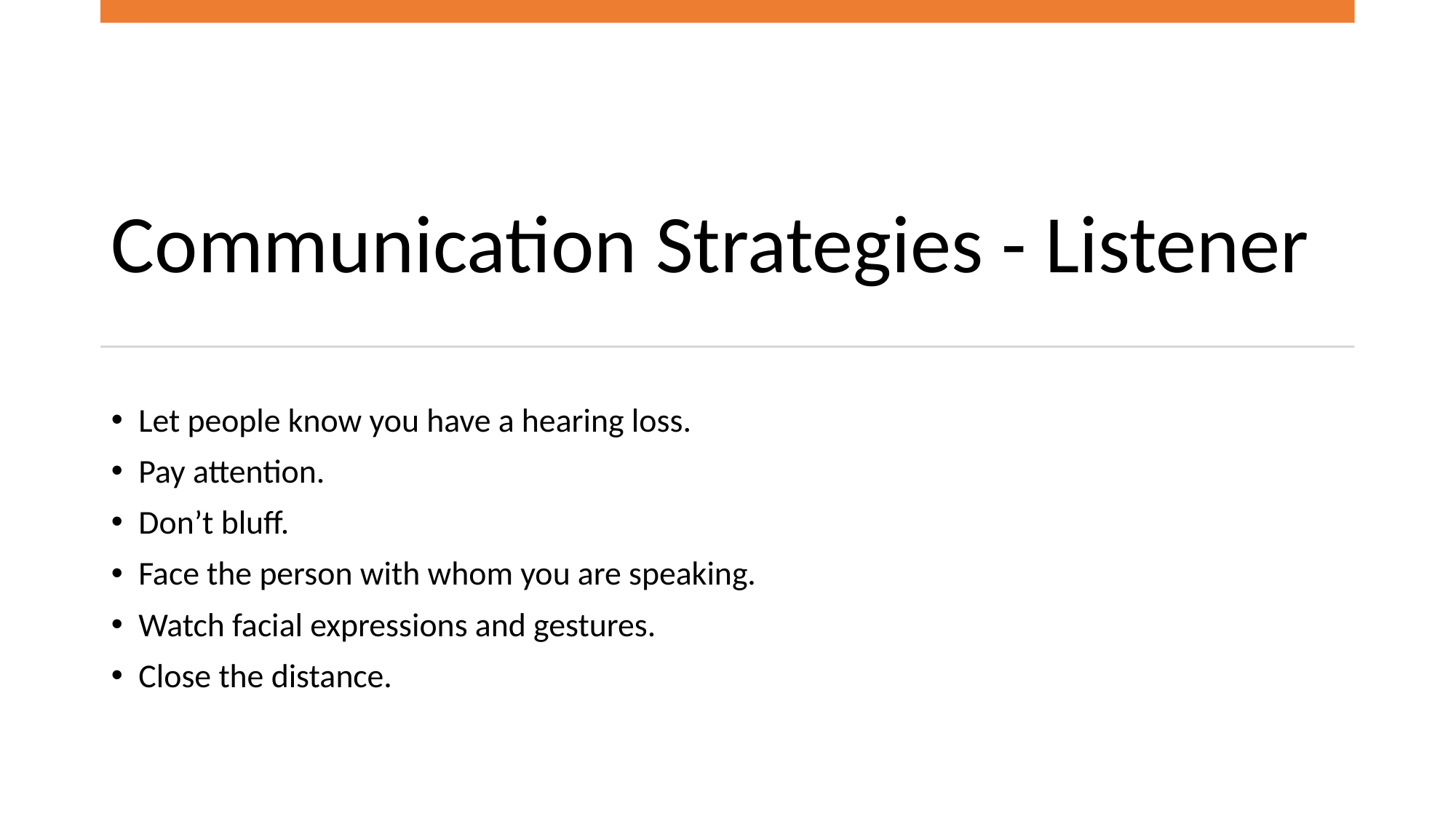

# Communication Strategies - Listener

Let people know you have a hearing loss.
Pay attention.
Don’t bluff.
Face the person with whom you are speaking.
Watch facial expressions and gestures.
Close the distance.